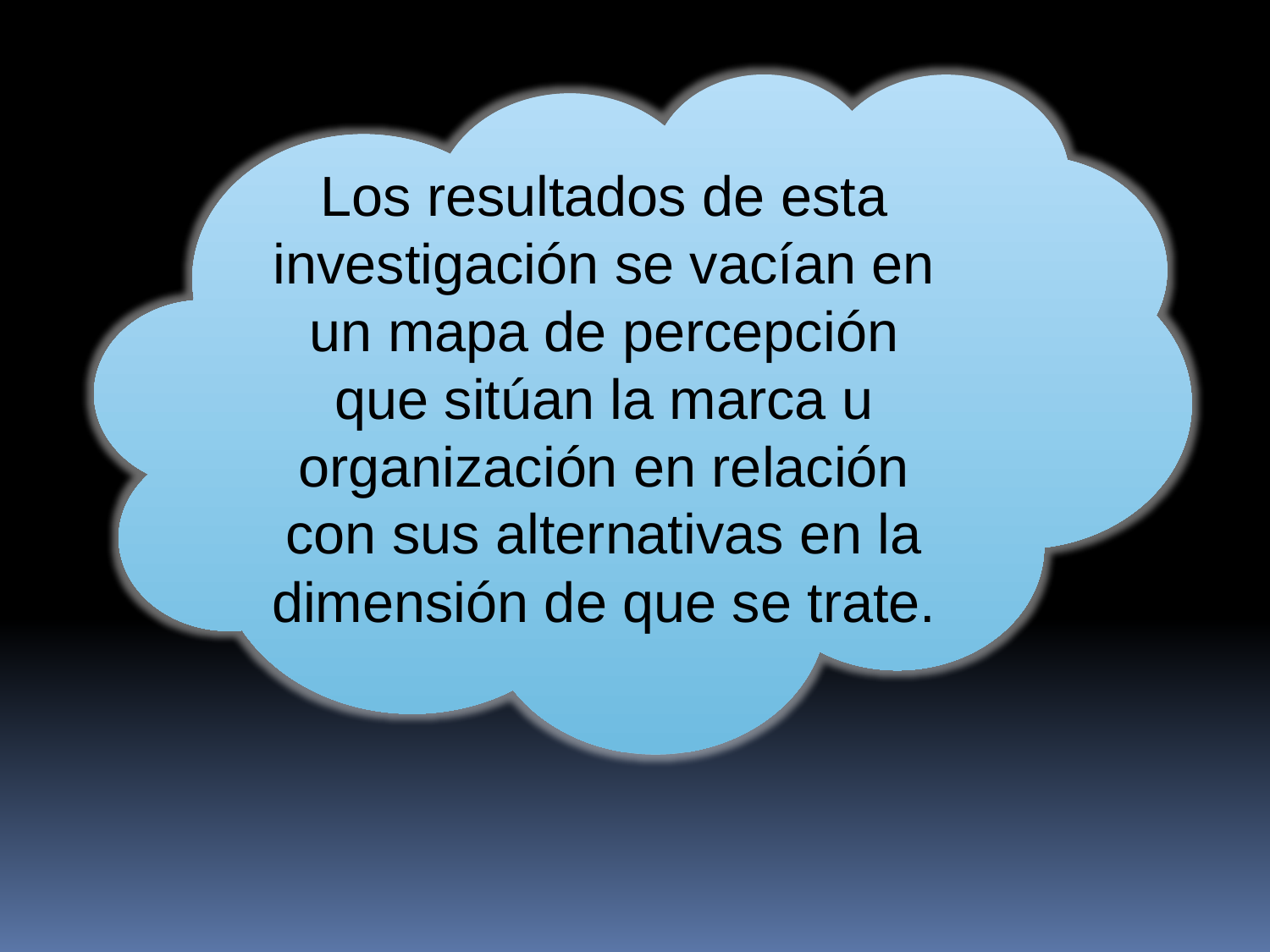

Los resultados de esta investigación se vacían en un mapa de percepción que sitúan la marca u organización en relación con sus alternativas en la dimensión de que se trate.